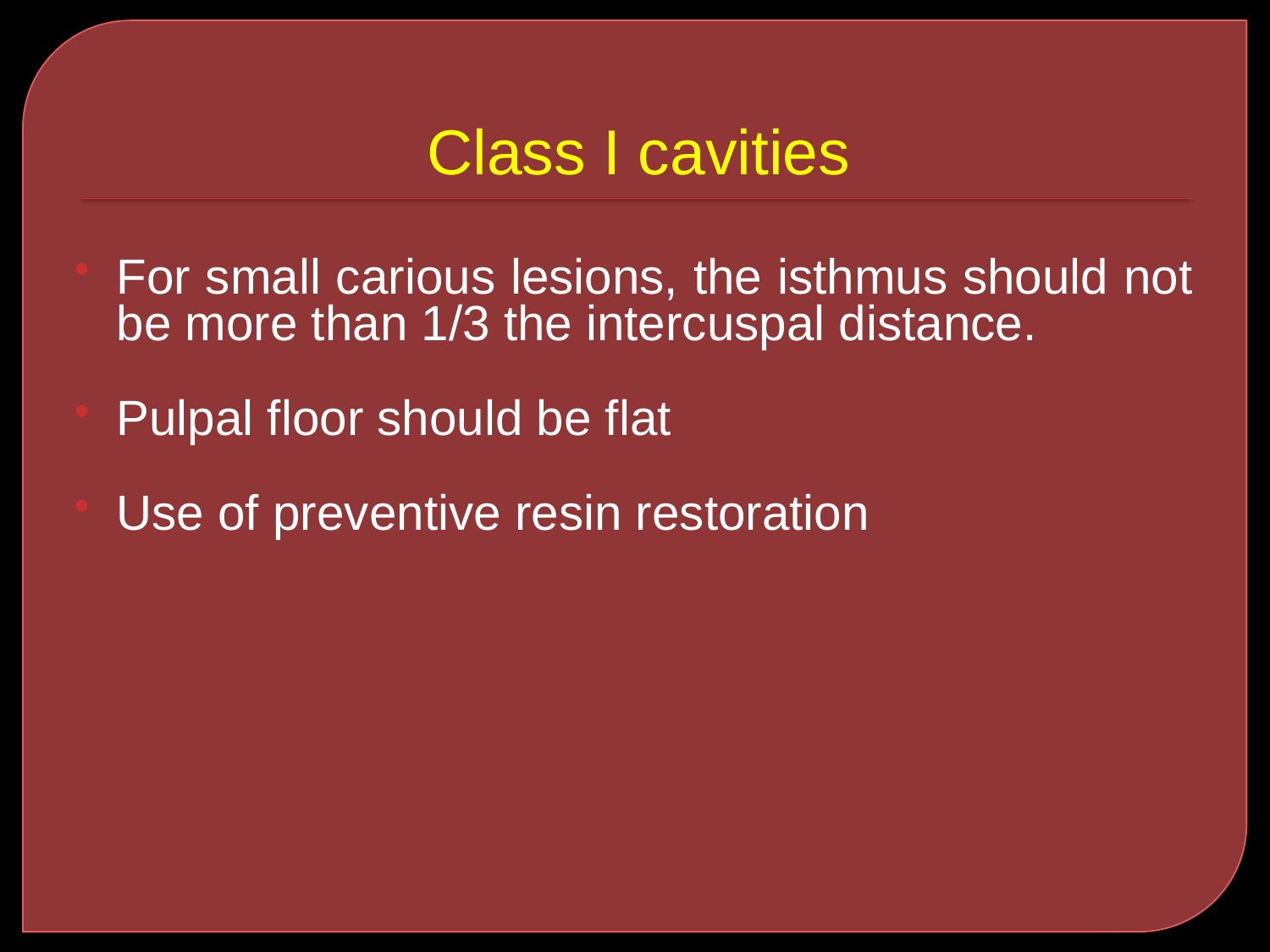

# Class I cavities
For small carious lesions, the isthmus should not be more than 1/3 the intercuspal distance.

Pulpal floor should be flat

Use of preventive resin restoration